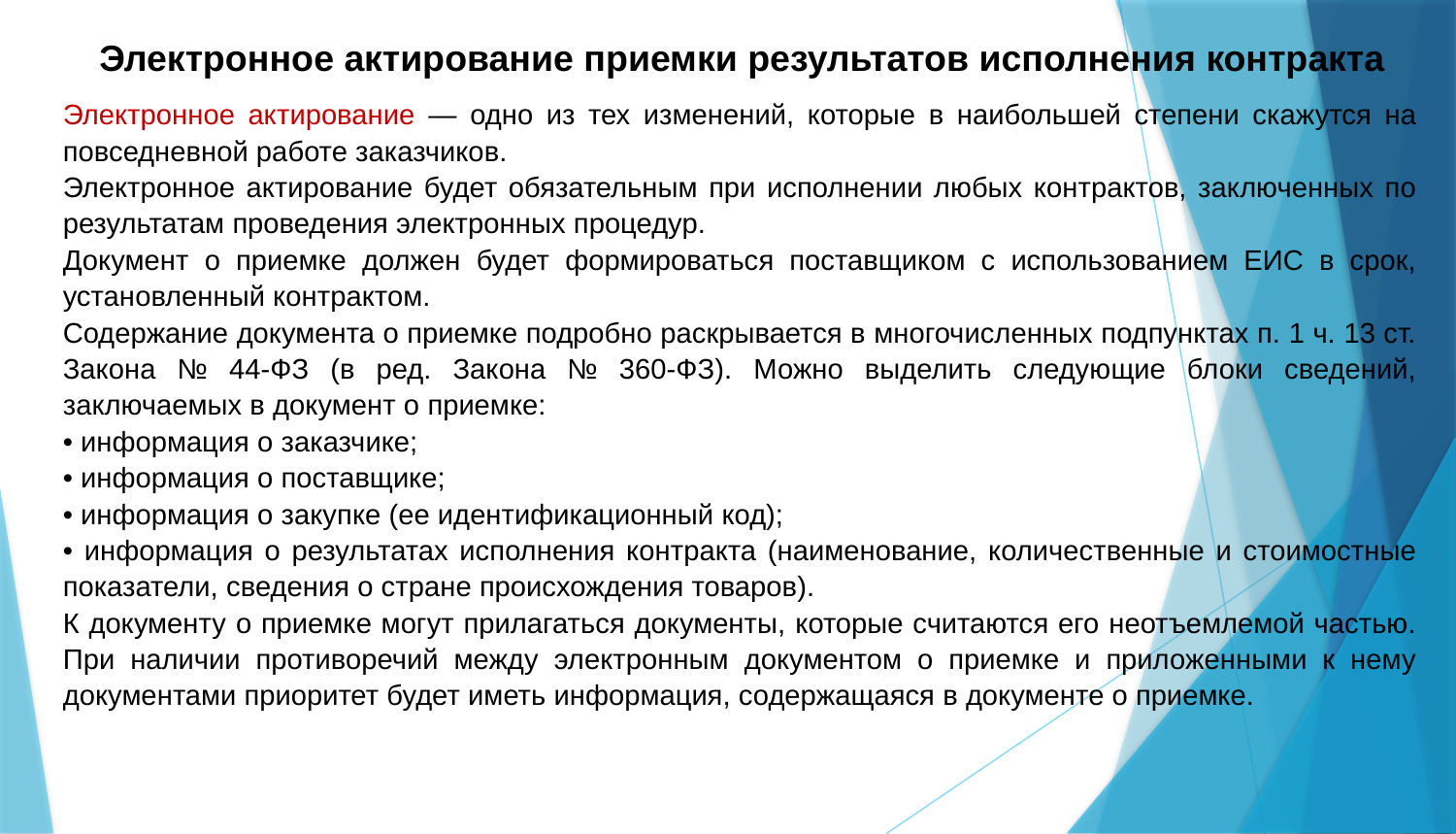

Электронное актирование приемки результатов исполнения контракта
Электронное актирование — одно из тех изменений, которые в наибольшей степени скажутся на повседневной работе заказчиков.
Электронное актирование будет обязательным при исполнении любых контрактов, заключенных по результатам проведения электронных процедур.
Документ о приемке должен будет формироваться поставщиком с использованием ЕИС в срок, установленный контрактом.
Содержание документа о приемке подробно раскрывается в многочисленных подпунктах п. 1 ч. 13 ст. Закона № 44-ФЗ (в ред. Закона № 360-ФЗ). Можно выделить следующие блоки сведений, заключаемых в документ о приемке:
• информация о заказчике;
• информация о поставщике;
• информация о закупке (ее идентификационный код);
• информация о результатах исполнения контракта (наименование, количественные и стоимостные показатели, сведения о стране происхождения товаров).
К документу о приемке могут прилагаться документы, которые считаются его неотъемлемой частью. При наличии противоречий между электронным документом о приемке и приложенными к нему документами приоритет будет иметь информация, содержащаяся в документе о приемке.